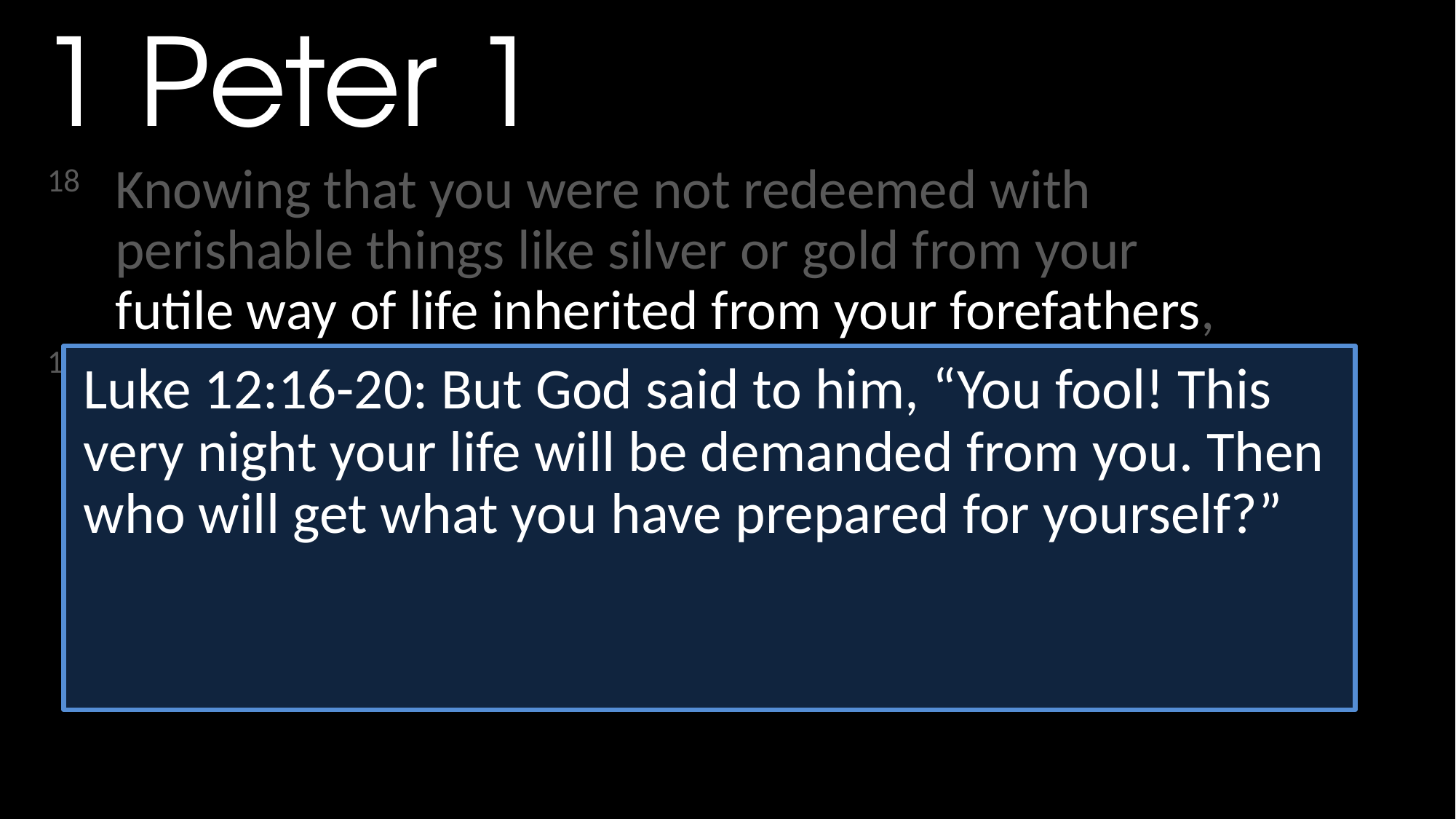

1 Peter 1
18 	Knowing that you were not redeemed with perishable things like silver or gold from your futile way of life inherited from your forefathers,
19	but with precious blood, as of a lamb unblemished and spotless, the blood of Christ.

Luke 12:16-20: But God said to him, “You fool! This very night your life will be demanded from you. Then who will get what you have prepared for yourself?”